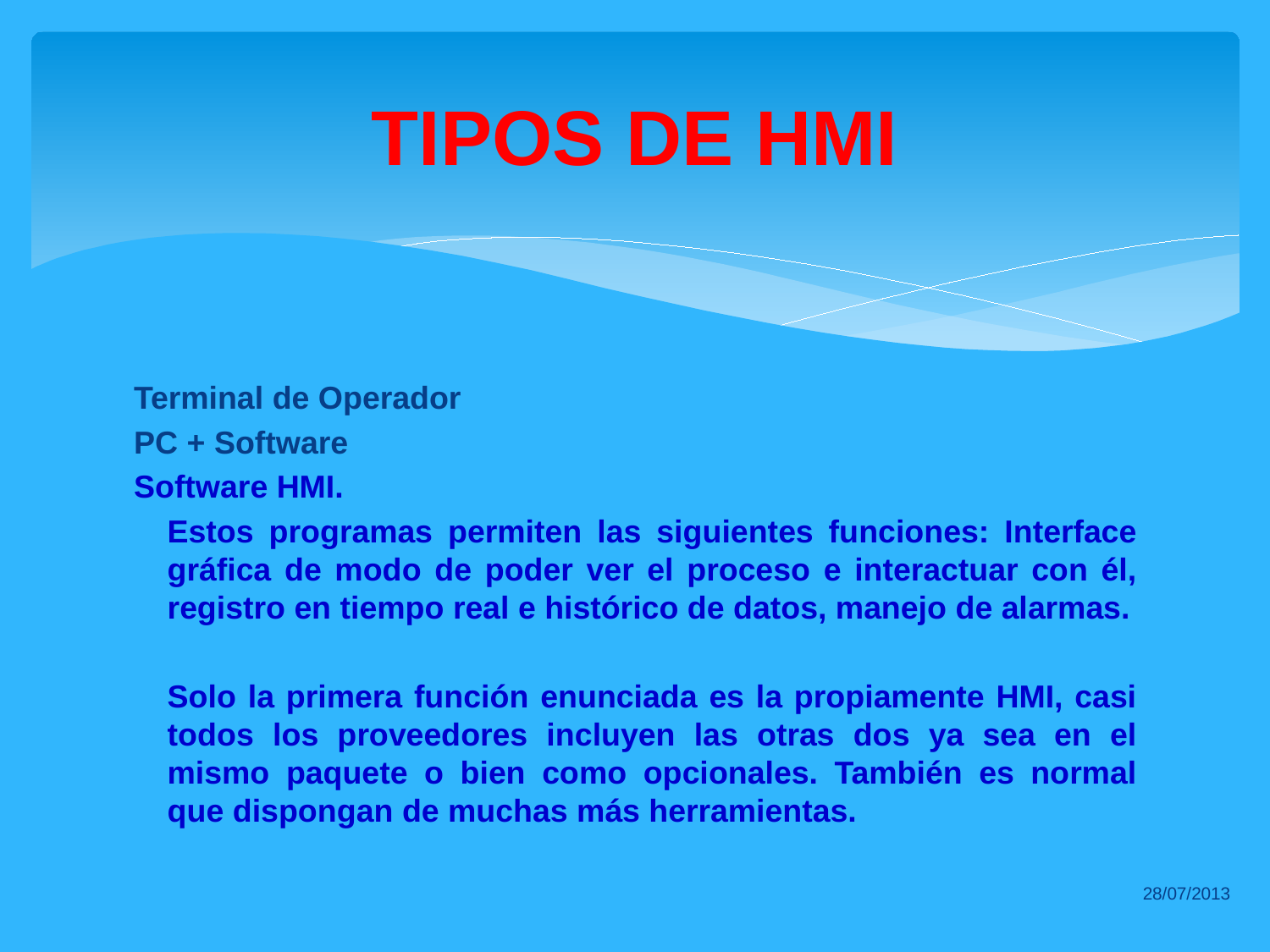

# TIPOS DE HMI
Terminal de Operador
PC + Software
Software HMI.
Estos programas permiten las siguientes funciones: Interface gráfica de modo de poder ver el proceso e interactuar con él, registro en tiempo real e histórico de datos, manejo de alarmas.

Solo la primera función enunciada es la propiamente HMI, casi todos los proveedores incluyen las otras dos ya sea en el mismo paquete o bien como opcionales. También es normal que dispongan de muchas más herramientas.

28/07/2013